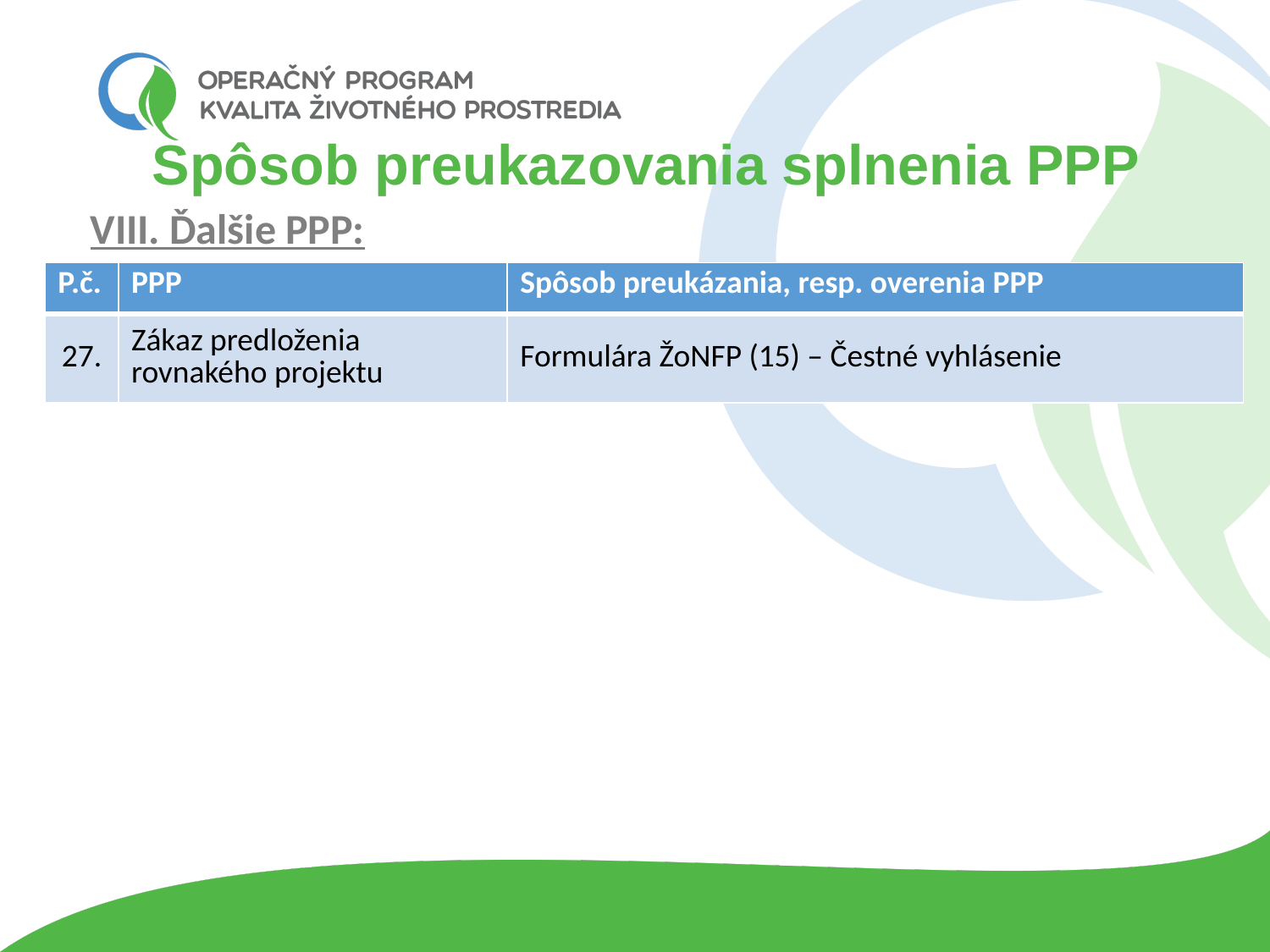

# Spôsob preukazovania splnenia PPP
VIII. Ďalšie PPP:
| P.č. | PPP | Spôsob preukázania, resp. overenia PPP |
| --- | --- | --- |
| 27. | Zákaz predloženia rovnakého projektu | Formulára ŽoNFP (15) – Čestné vyhlásenie |